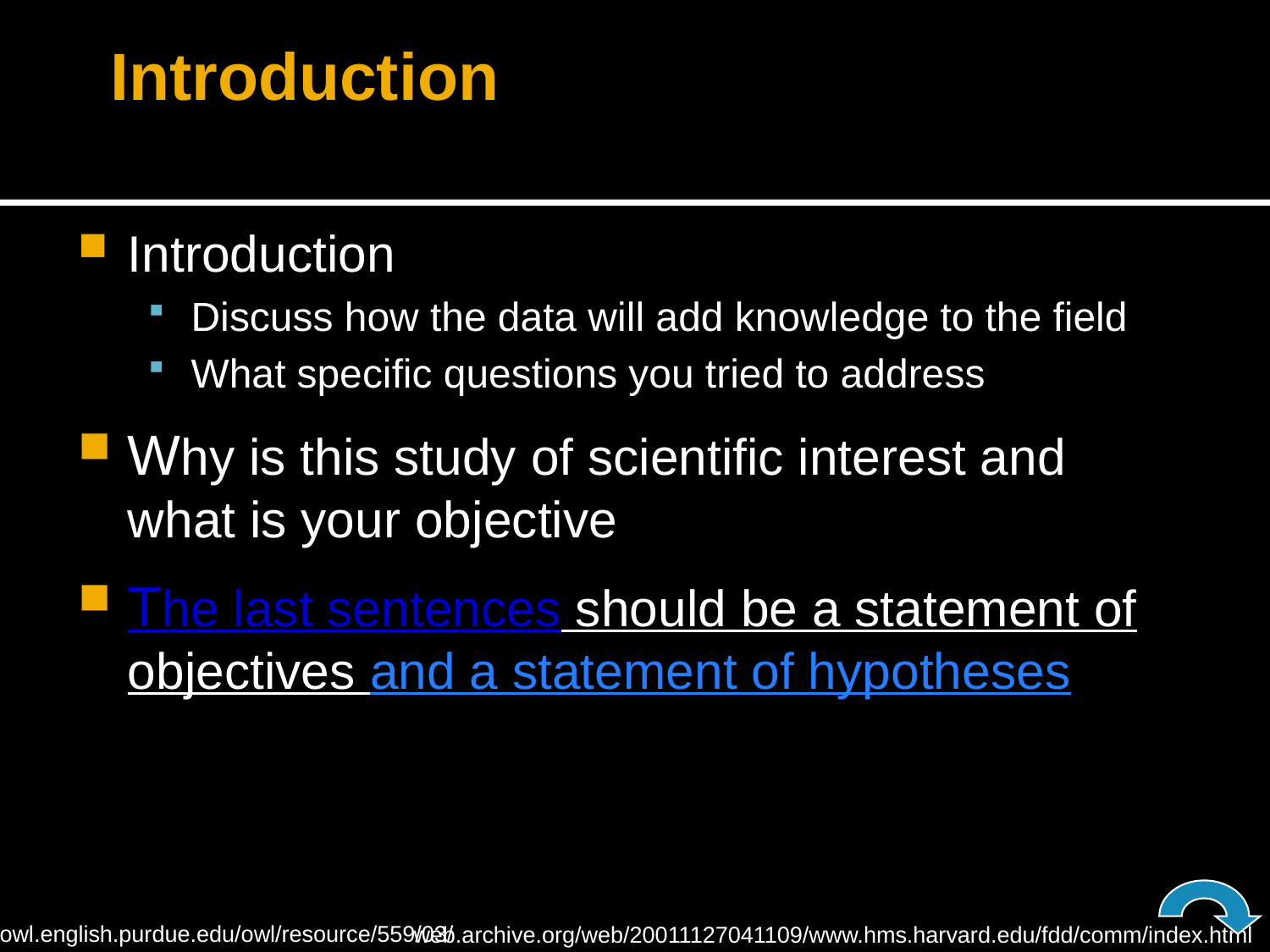

# Introduction
Introduction
Discuss how the data will add knowledge to the field
What specific questions you tried to address
Why is this study of scientific interest and what is your objective
The last sentences should be a statement of objectives and a statement of hypotheses

owl.english.purdue.edu/owl/resource/559/03/
web.archive.org/web/20011127041109/www.hms.harvard.edu/fdd/comm/index.html